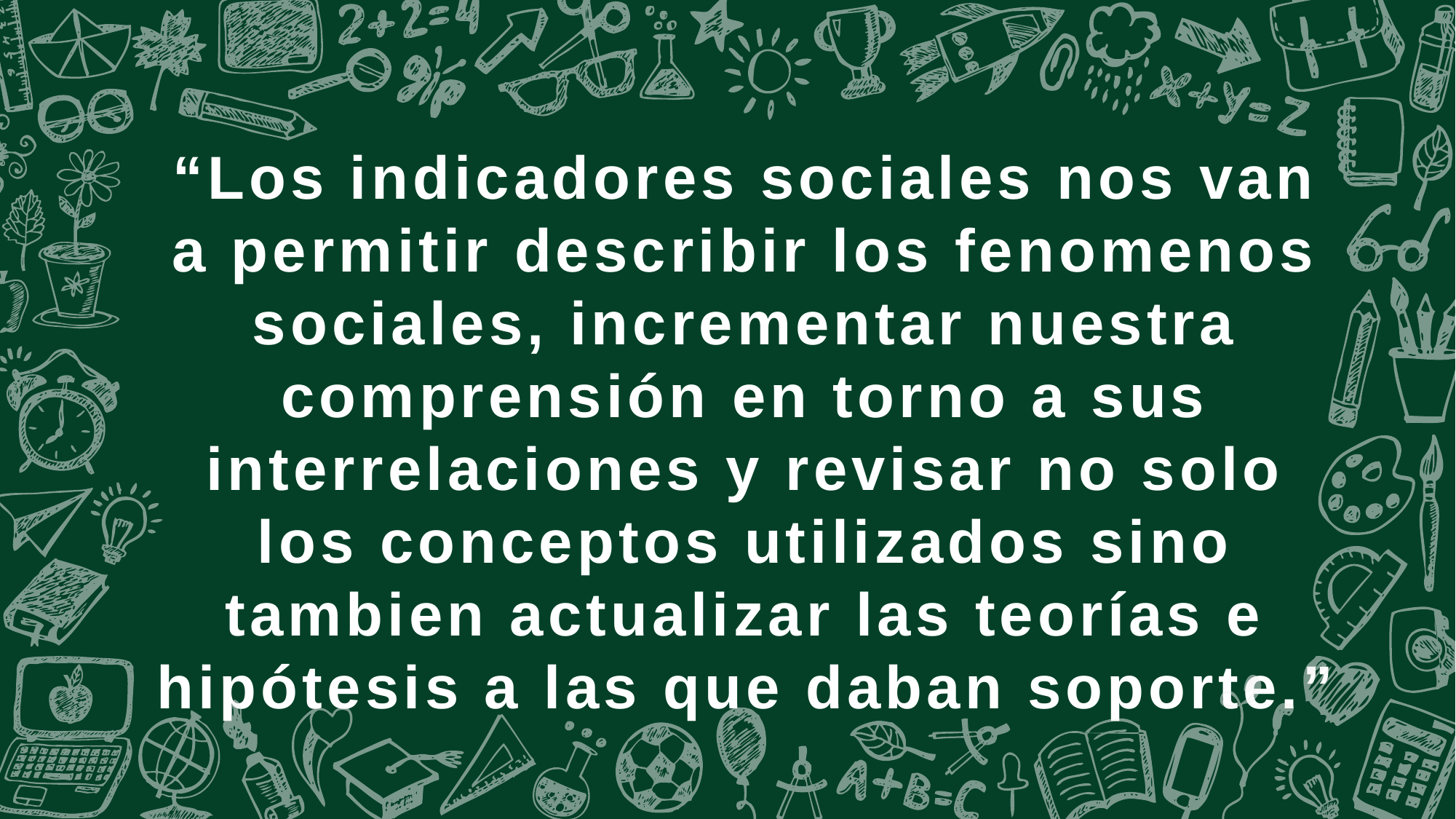

“Los indicadores sociales nos van a permitir describir los fenomenos sociales, incrementar nuestra comprensión en torno a sus interrelaciones y revisar no solo los conceptos utilizados sino tambien actualizar las teorías e hipótesis a las que daban soporte.”